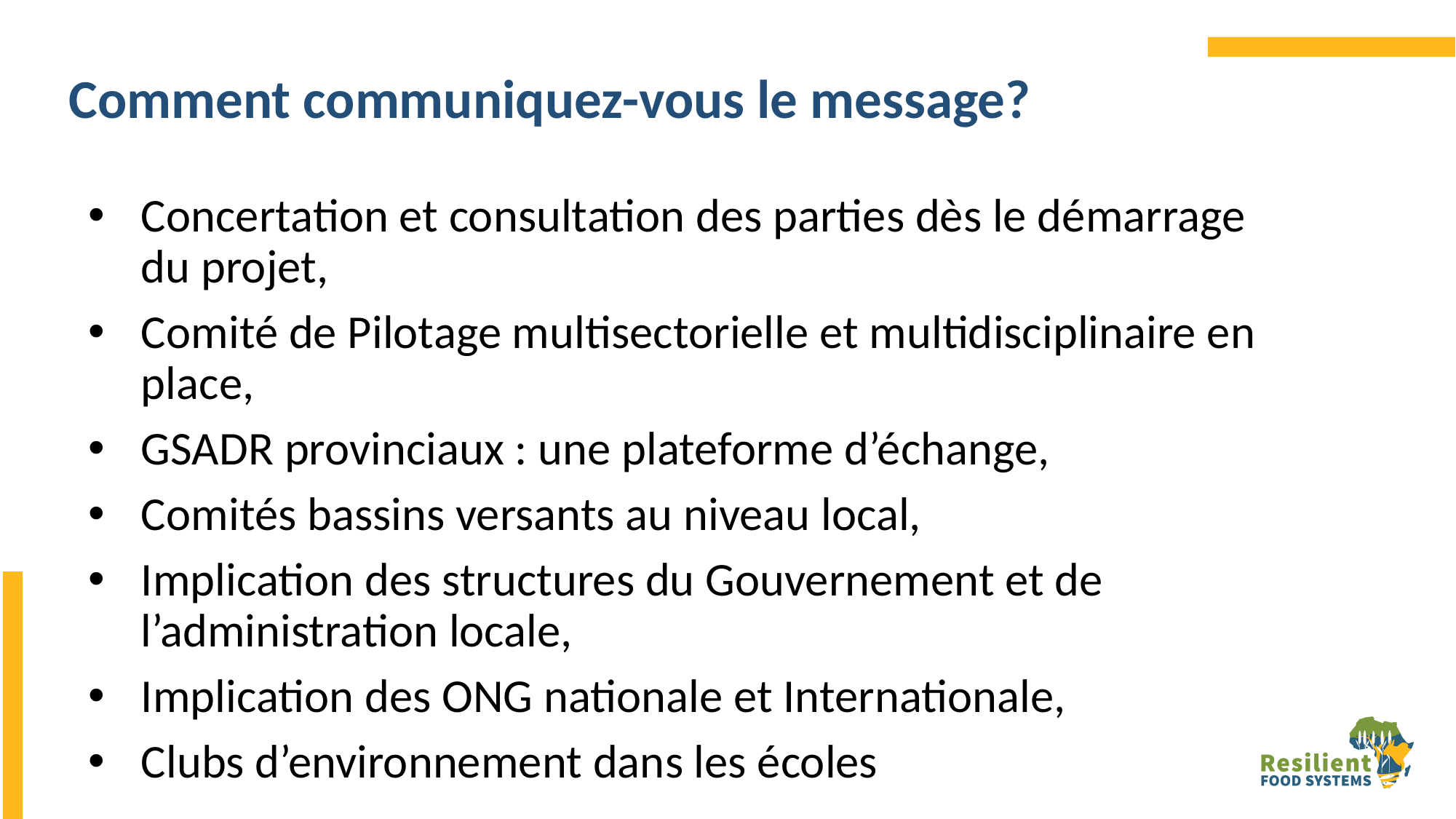

# Comment communiquez-vous le message?

Concertation et consultation des parties dès le démarrage du projet,
Comité de Pilotage multisectorielle et multidisciplinaire en place,
GSADR provinciaux : une plateforme d’échange,
Comités bassins versants au niveau local,
Implication des structures du Gouvernement et de l’administration locale,
Implication des ONG nationale et Internationale,
Clubs d’environnement dans les écoles